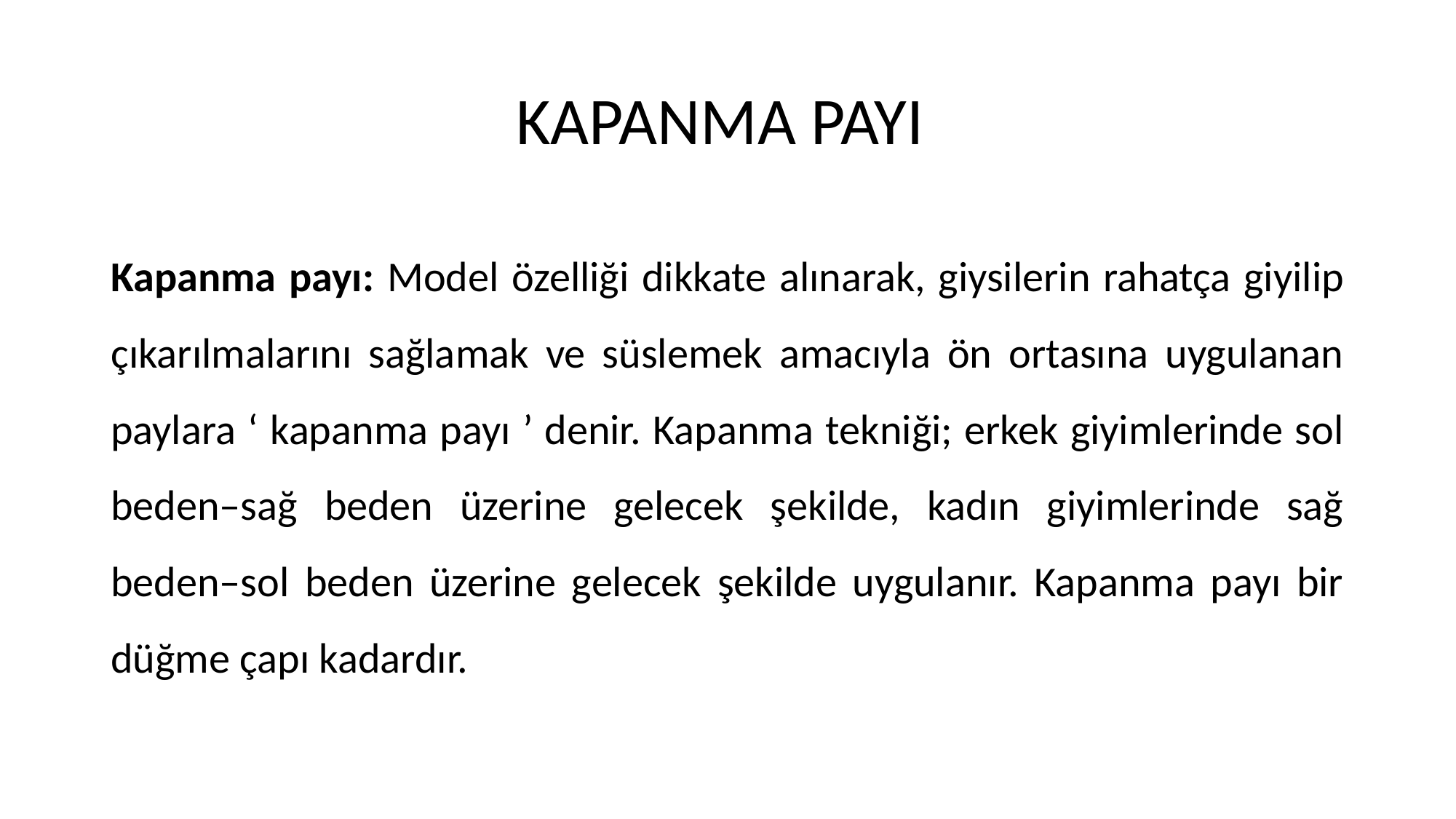

# KAPANMA PAYI
Kapanma payı: Model özelliği dikkate alınarak, giysilerin rahatça giyilip çıkarılmalarını sağlamak ve süslemek amacıyla ön ortasına uygulanan paylara ‘ kapanma payı ’ denir. Kapanma tekniği; erkek giyimlerinde sol beden–sağ beden üzerine gelecek şekilde, kadın giyimlerinde sağ beden–sol beden üzerine gelecek şekilde uygulanır. Kapanma payı bir düğme çapı kadardır.